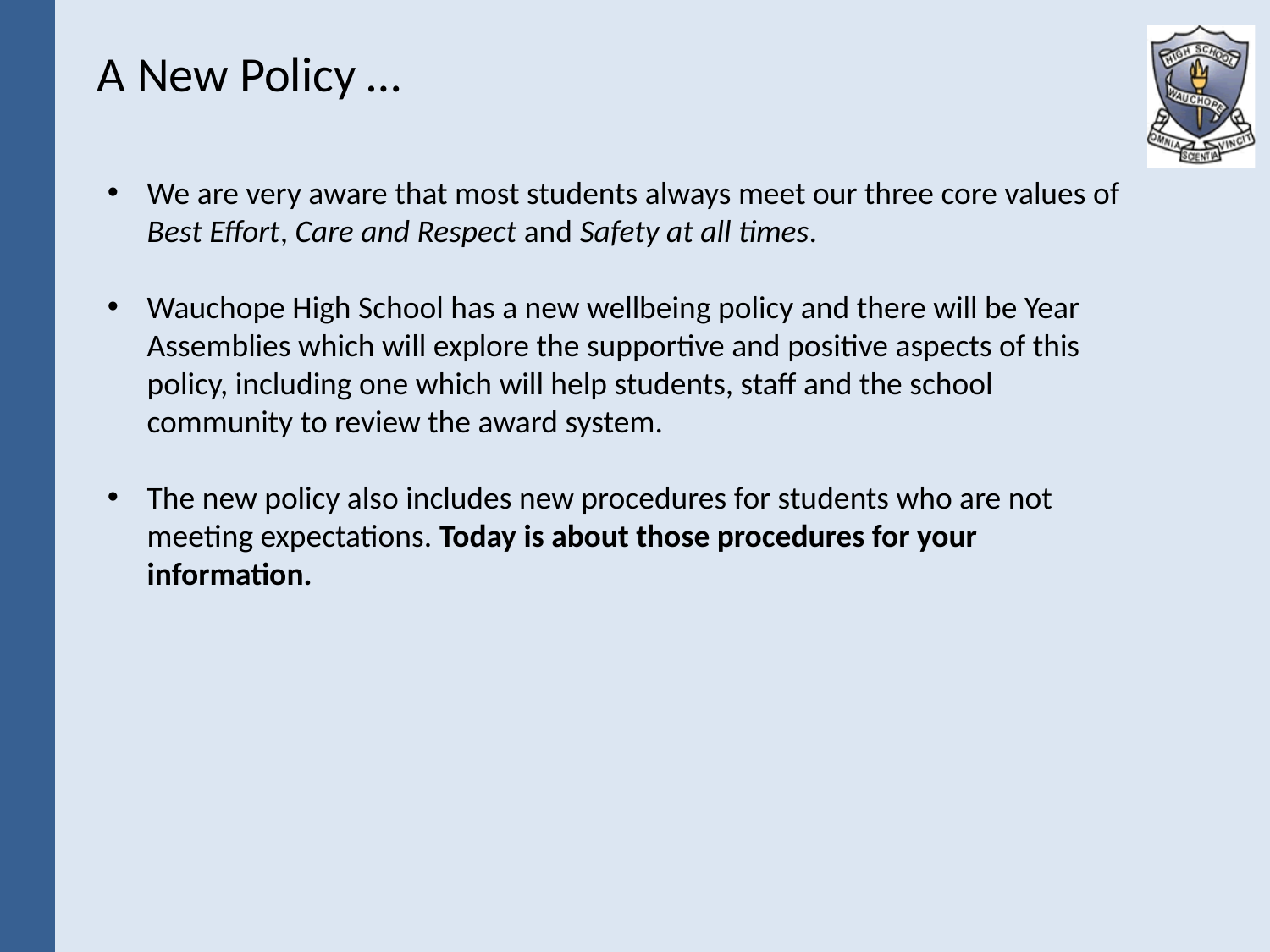

A New Policy …
We are very aware that most students always meet our three core values of Best Effort, Care and Respect and Safety at all times.

Wauchope High School has a new wellbeing policy and there will be Year Assemblies which will explore the supportive and positive aspects of this policy, including one which will help students, staff and the school community to review the award system.

The new policy also includes new procedures for students who are not meeting expectations. Today is about those procedures for your information.